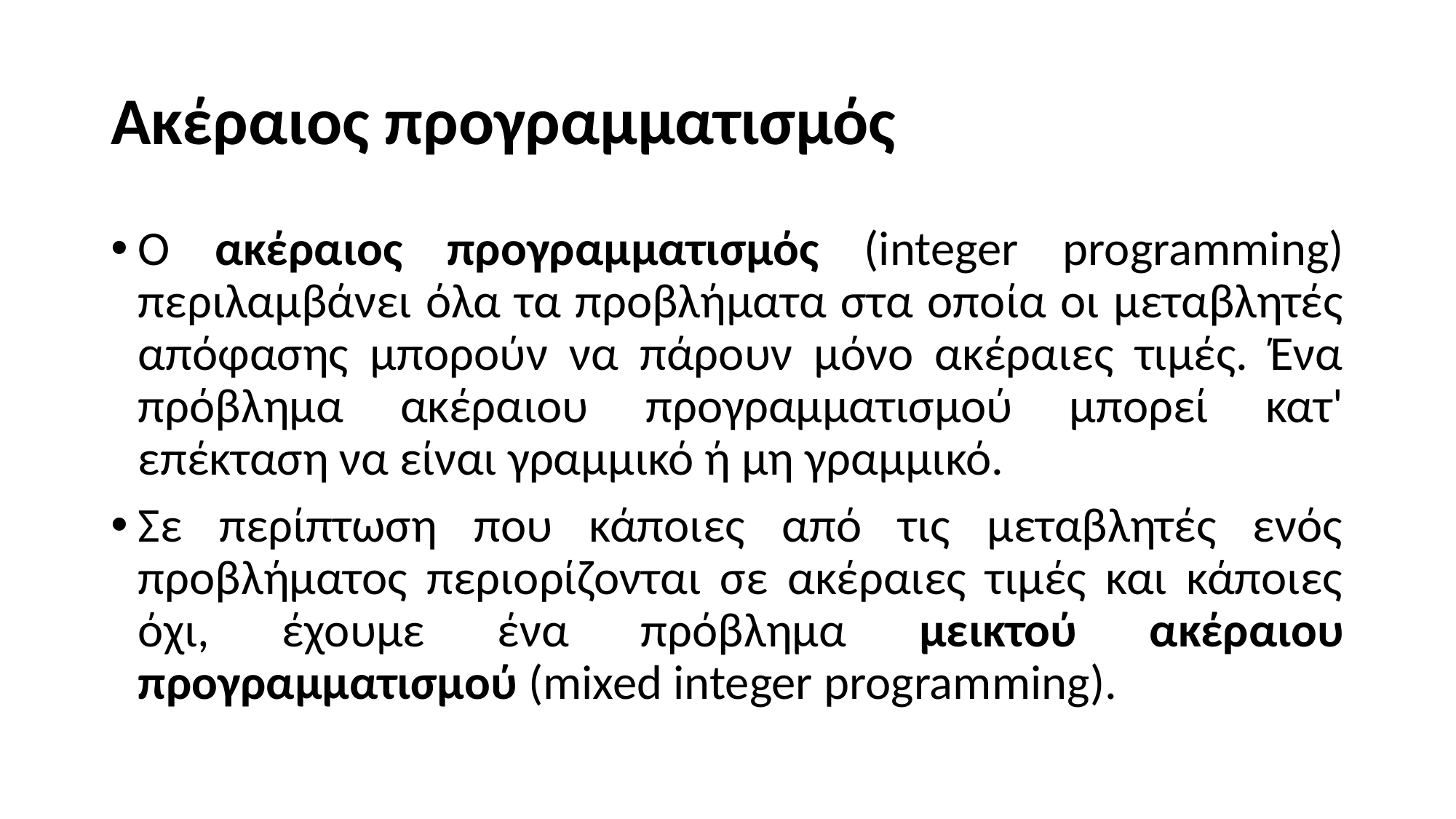

# Ακέραιος προγραμματισμός
Ο ακέραιος προγραμματισμός (integer programming) περιλαμβάνει όλα τα προβλήματα στα οποία οι μεταβλητές απόφασης μπορούν να πάρουν μόνο ακέραιες τιμές. Ένα πρόβλημα ακέραιου προγραμματισμού μπορεί κατ' επέκταση να είναι γραμμικό ή μη γραμμικό.
Σε περίπτωση που κάποιες από τις μεταβλητές ενός προβλήματος περιορίζονται σε ακέραιες τιμές και κάποιες όχι, έχουμε ένα πρόβλημα μεικτού ακέραιου προγραμματισμού (mixed integer programming).